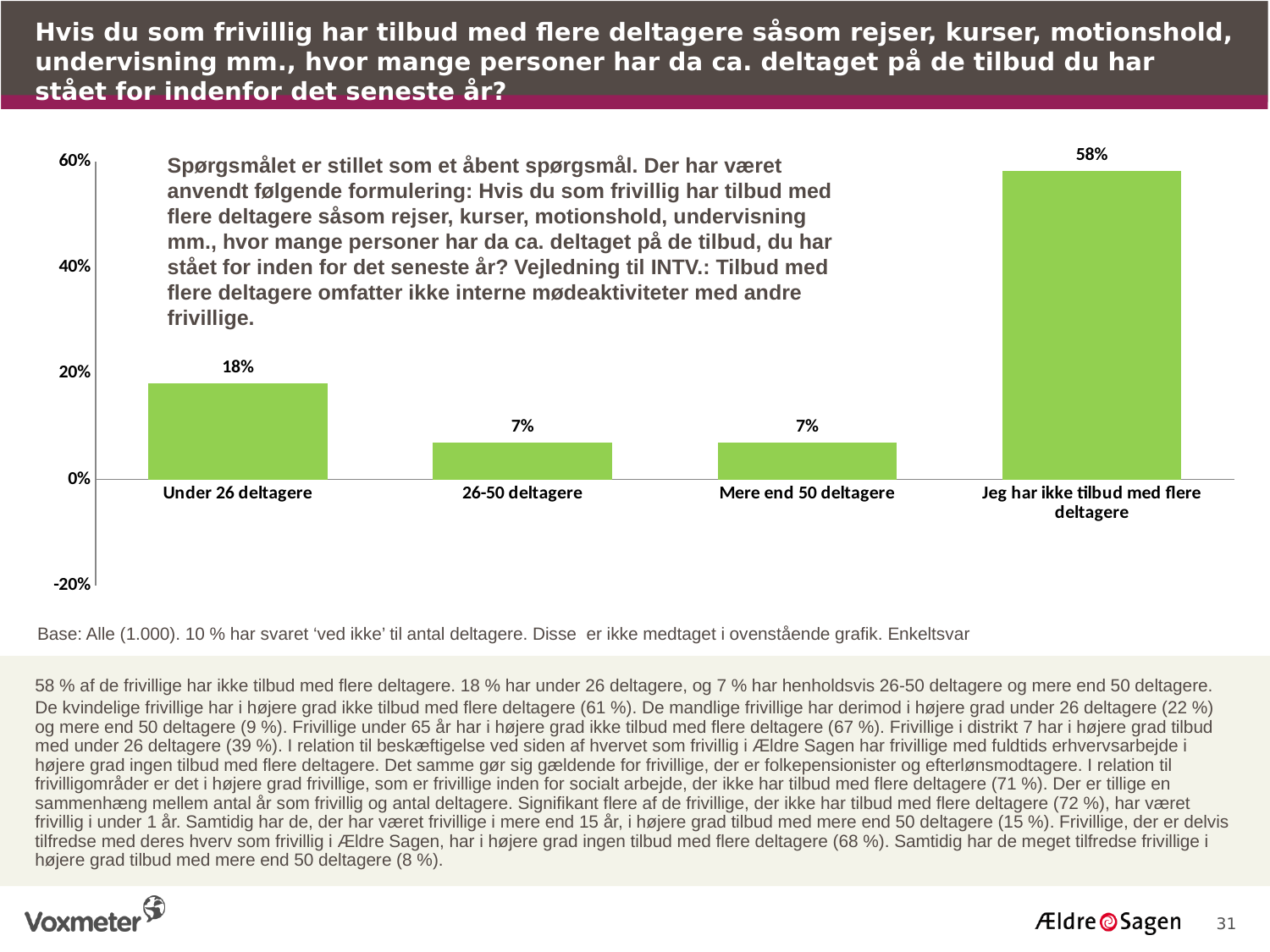

Hvis du som frivillig har tilbud med flere deltagere såsom rejser, kurser, motionshold, undervisning mm., hvor mange personer har da ca. deltaget på de tilbud du har stået for indenfor det seneste år?

### Chart

| Category |  |
|---|---|
| Under 26 deltagere | 0.182 |
| 26-50 deltagere | 0.07 |
| Mere end 50 deltagere | 0.07 |
| Jeg har ikke tilbud med flere deltagere | 0.583 |
Spørgsmålet er stillet som et åbent spørgsmål. Der har været anvendt følgende formulering: Hvis du som frivillig har tilbud med flere deltagere såsom rejser, kurser, motionshold, undervisning mm., hvor mange personer har da ca. deltaget på de tilbud, du har stået for inden for det seneste år? Vejledning til INTV.: Tilbud med flere deltagere omfatter ikke interne mødeaktiviteter med andre frivillige.

Base: Alle (1.000). 10 % har svaret ‘ved ikke’ til antal deltagere. Disse  er ikke medtaget i ovenstående grafik. Enkeltsvar

58 % af de frivillige har ikke tilbud med flere deltagere. 18 % har under 26 deltagere, og 7 % har henholdsvis 26-50 deltagere og mere end 50 deltagere.
De kvindelige frivillige har i højere grad ikke tilbud med flere deltagere (61 %). De mandlige frivillige har derimod i højere grad under 26 deltagere (22 %) og mere end 50 deltagere (9 %). Frivillige under 65 år har i højere grad ikke tilbud med flere deltagere (67 %). Frivillige i distrikt 7 har i højere grad tilbud med under 26 deltagere (39 %). I relation til beskæftigelse ved siden af hvervet som frivillig i Ældre Sagen har frivillige med fuldtids erhvervsarbejde i højere grad ingen tilbud med flere deltagere. Det samme gør sig gældende for frivillige, der er folkepensionister og efterlønsmodtagere. I relation til frivilligområder er det i højere grad frivillige, som er frivillige inden for socialt arbejde, der ikke har tilbud med flere deltagere (71 %). Der er tillige en sammenhæng mellem antal år som frivillig og antal deltagere. Signifikant flere af de frivillige, der ikke har tilbud med flere deltagere (72 %), har været frivillig i under 1 år. Samtidig har de, der har været frivillige i mere end 15 år, i højere grad tilbud med mere end 50 deltagere (15 %). Frivillige, der er delvis tilfredse med deres hverv som frivillig i Ældre Sagen, har i højere grad ingen tilbud med flere deltagere (68 %). Samtidig har de meget tilfredse frivillige i højere grad tilbud med mere end 50 deltagere (8 %).

31